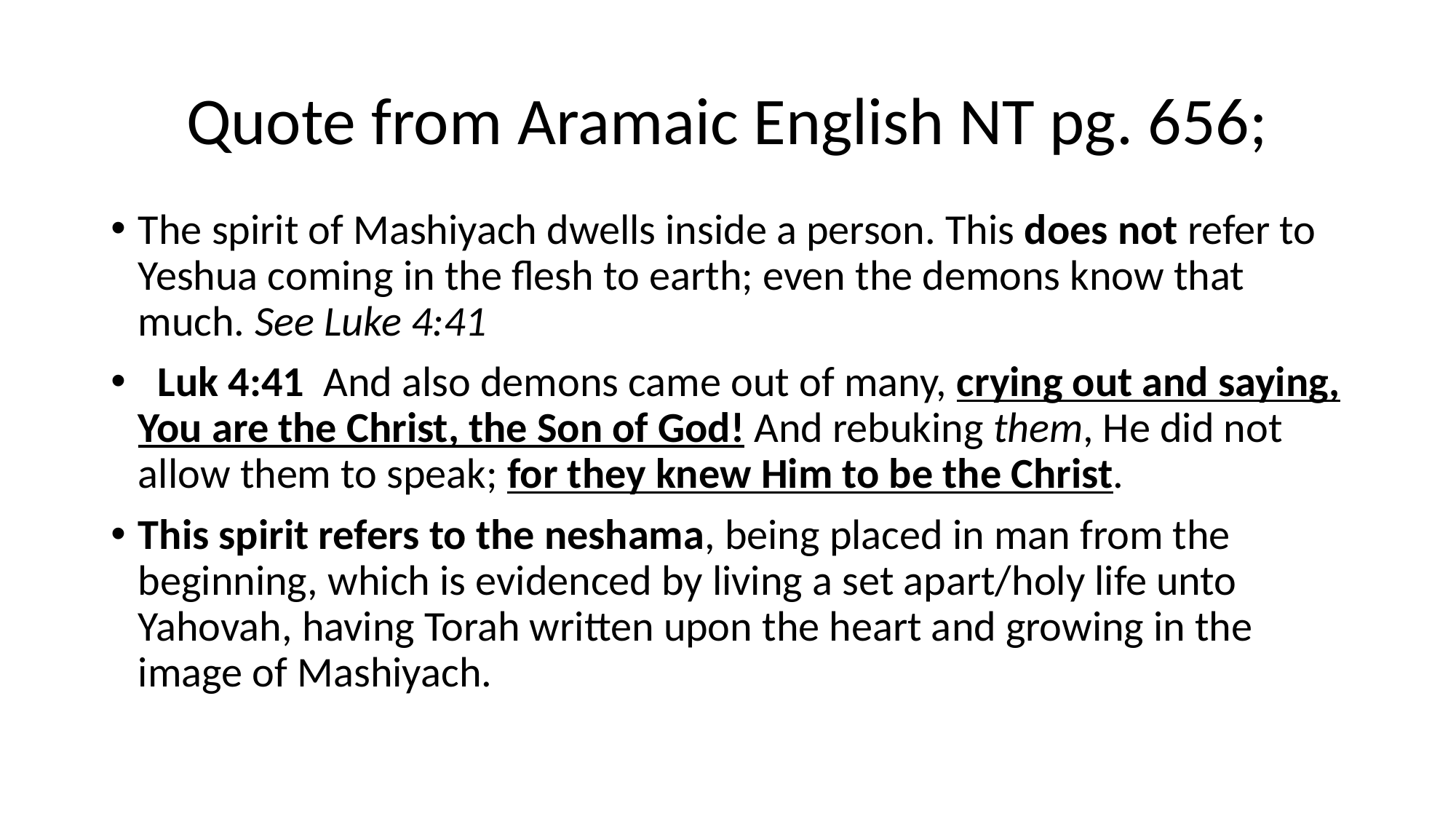

# Quote from Aramaic English NT pg. 656;
The spirit of Mashiyach dwells inside a person. This does not refer to Yeshua coming in the flesh to earth; even the demons know that much. See Luke 4:41
  Luk 4:41  And also demons came out of many, crying out and saying, You are the Christ, the Son of God! And rebuking them, He did not allow them to speak; for they knew Him to be the Christ.
This spirit refers to the neshama, being placed in man from the beginning, which is evidenced by living a set apart/holy life unto Yahovah, having Torah written upon the heart and growing in the image of Mashiyach.